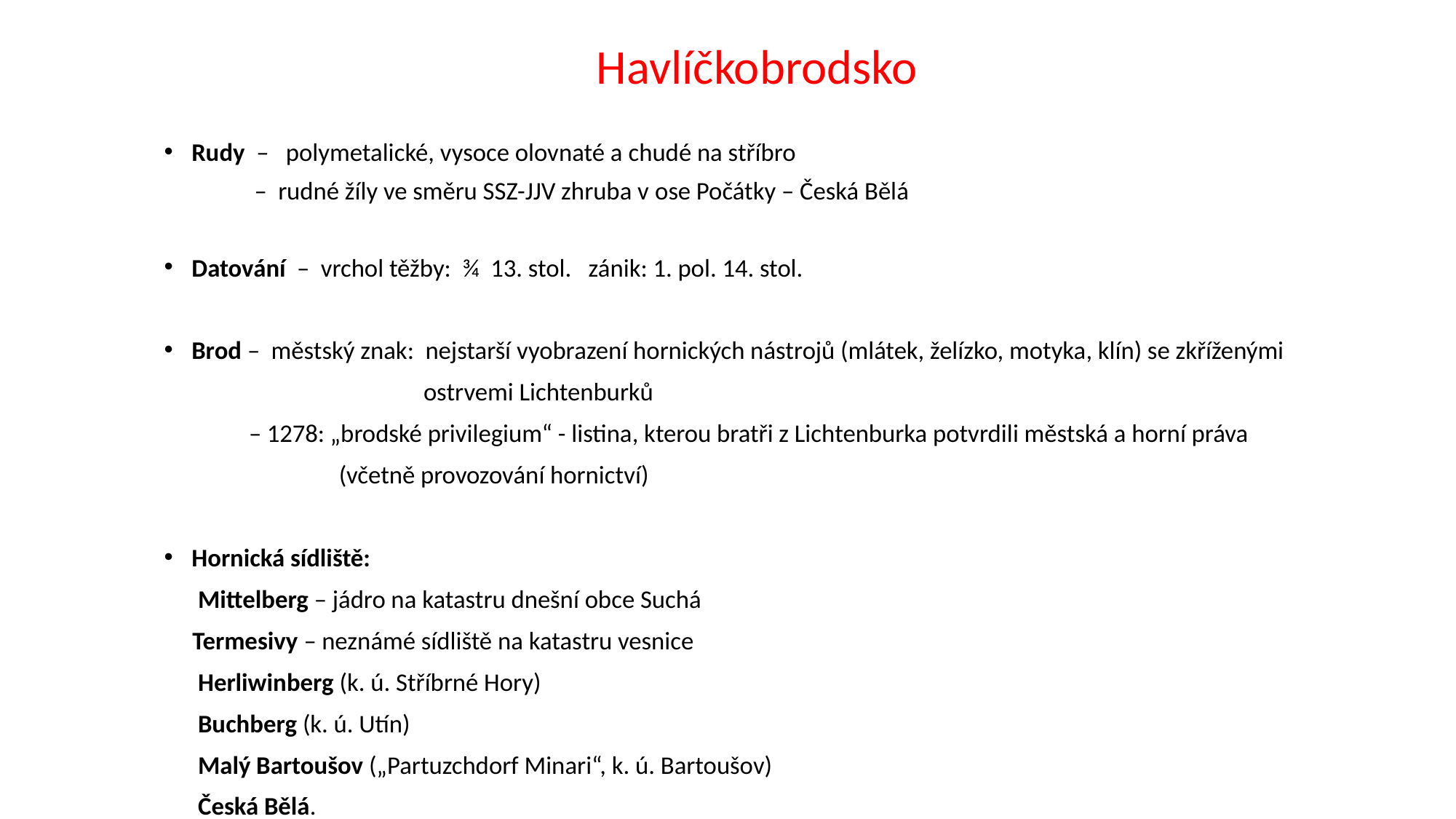

# Havlíčkobrodsko
Rudy  –   polymetalické, vysoce olovnaté a chudé na stříbro
                –  rudné žíly ve směru SSZ-JJV zhruba v ose Počátky – Česká Bělá

Datování  –  vrchol těžby:  ¾  13. stol.   zánik: 1. pol. 14. stol.

Brod –  městský znak:  nejstarší vyobrazení hornických nástrojů (mlátek, želízko, motyka, klín) se zkříženými
                                              ostrvemi Lichtenburků
               – 1278: „brodské privilegium“ - listina, kterou bratři z Lichtenburka potvrdili městská a horní práva
                               (včetně provozování hornictví)

Hornická sídliště:
      Mittelberg – jádro na katastru dnešní obce Suchá
     Termesivy – neznámé sídliště na katastru vesnice
      Herliwinberg (k. ú. Stříbrné Hory)
      Buchberg (k. ú. Utín)
      Malý Bartoušov („Partuzchdorf Minari“, k. ú. Bartoušov)
      Česká Bělá.